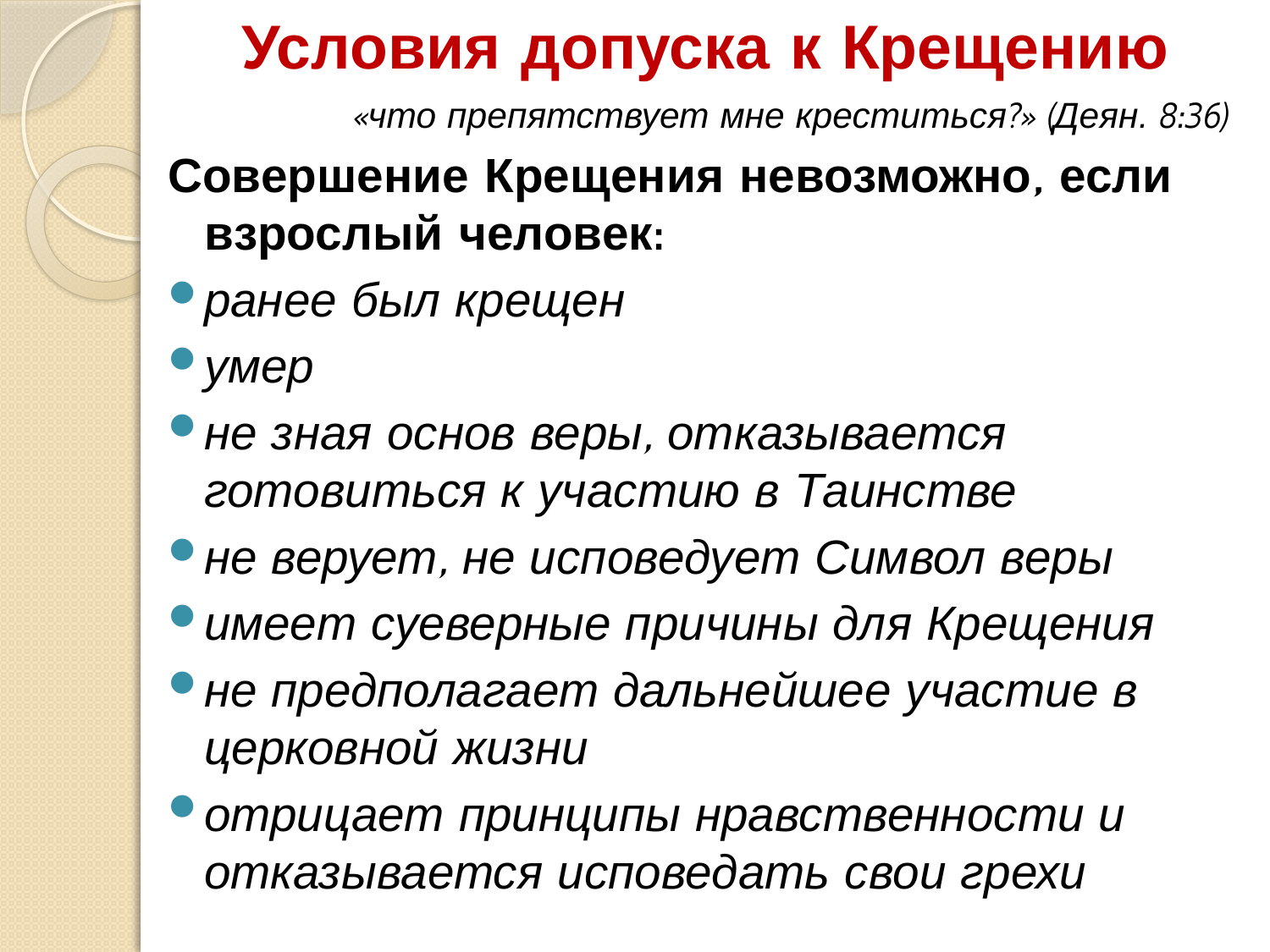

# Условия допуска к Крещению
«что препятствует мне креститься?» (Деян. 8:36)
Совершение Крещения невозможно, если взрослый человек:
ранее был крещен
умер
не зная основ веры, отказывается готовиться к участию в Таинстве
не верует, не исповедует Символ веры
имеет суеверные причины для Крещения
не предполагает дальнейшее участие в церковной жизни
отрицает принципы нравственности и отказывается исповедать свои грехи